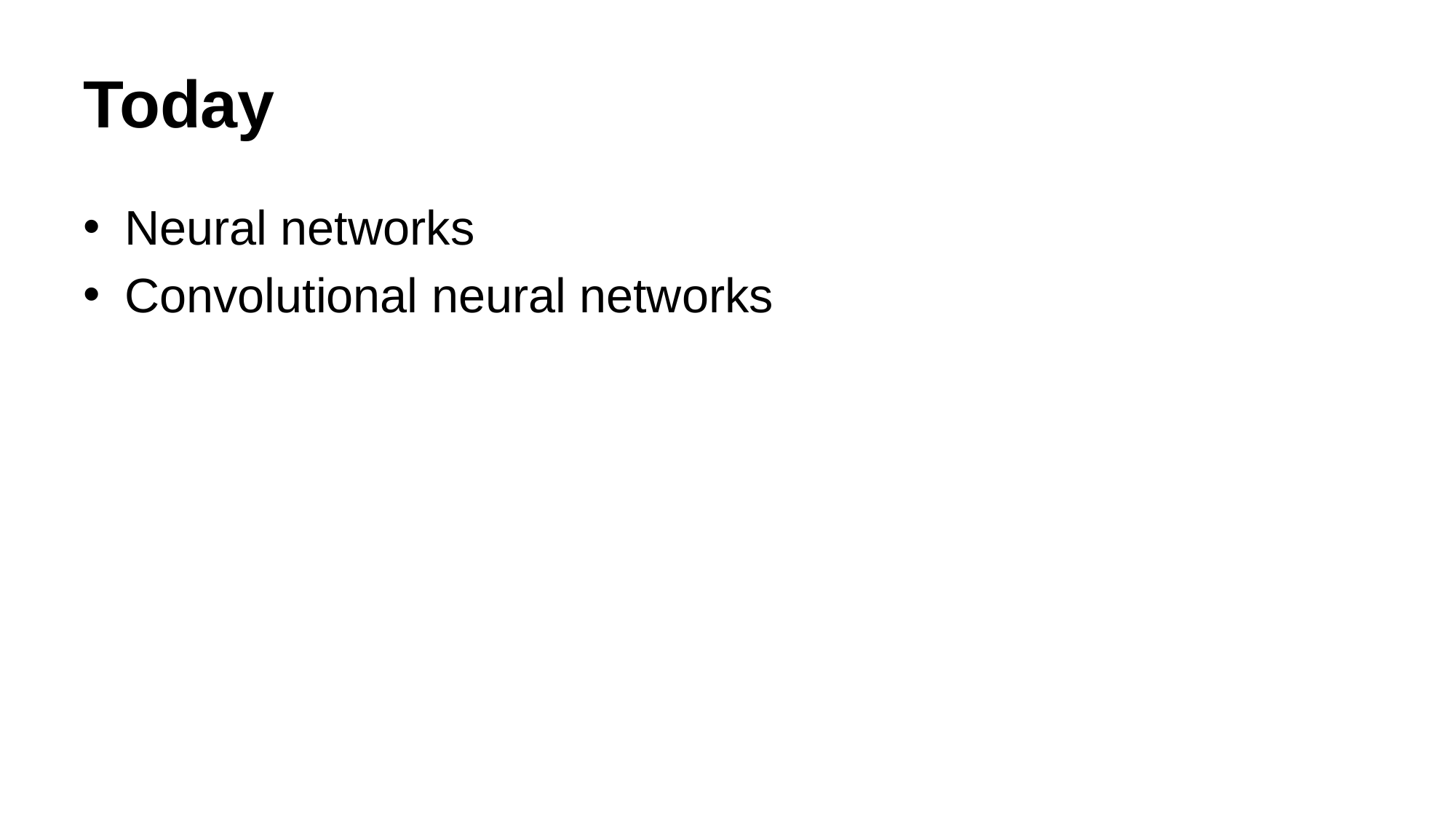

# Today
Neural networks
Convolutional neural networks